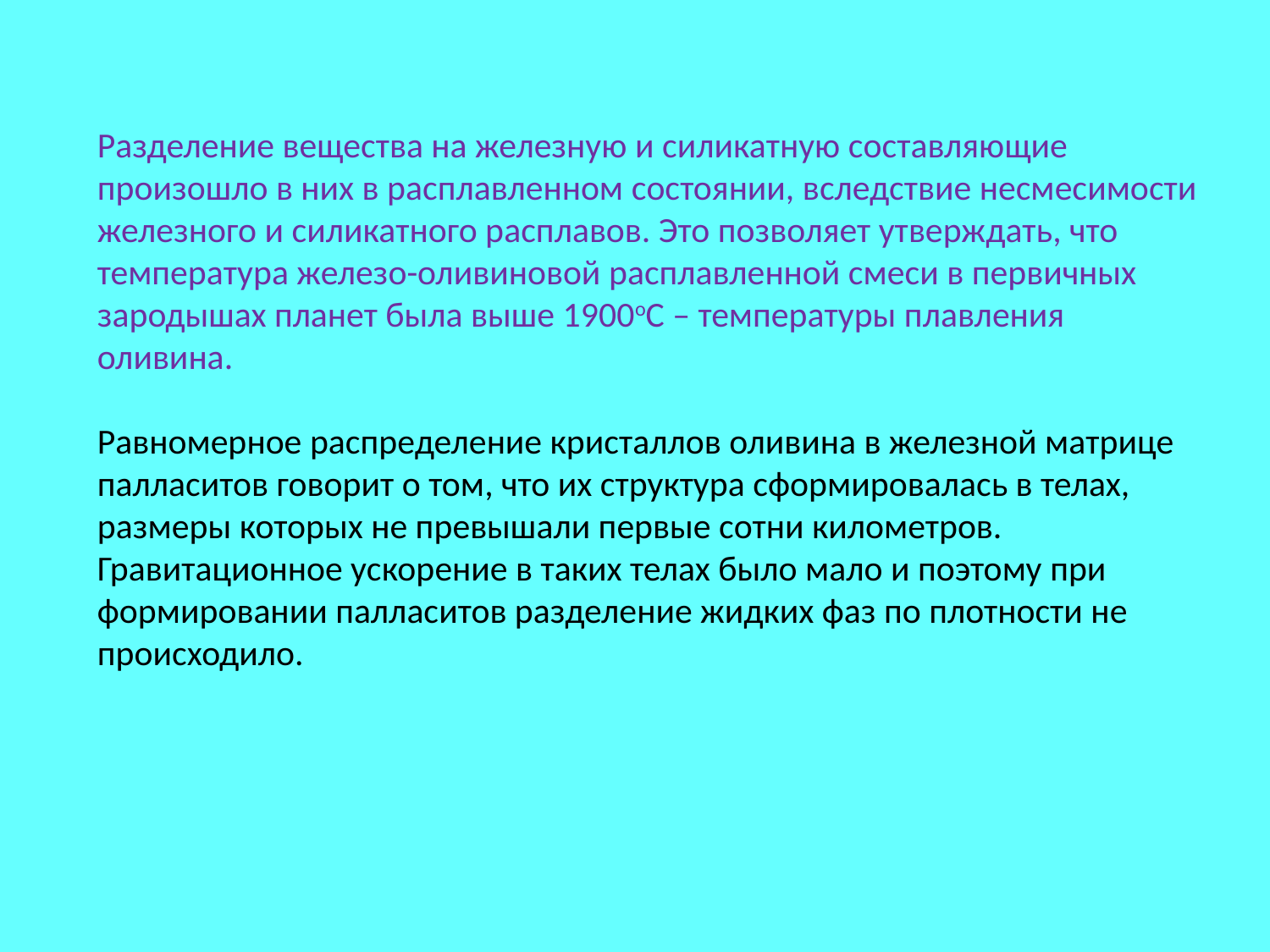

Разделение вещества на железную и силикатную составляющие произошло в них в расплавленном состоянии, вследствие несмесимости железного и силикатного расплавов. Это позволяет утверждать, что температура железо-оливиновой расплавленной смеси в первичных зародышах планет была выше 1900оС – температуры плавления оливина.

Равномерное распределение кристаллов оливина в железной матрице палласитов говорит о том, что их структура сформировалась в телах, размеры которых не превышали первые сотни километров.
Гравитационное ускорение в таких телах было мало и поэтому при формировании палласитов разделение жидких фаз по плотности не происходило.